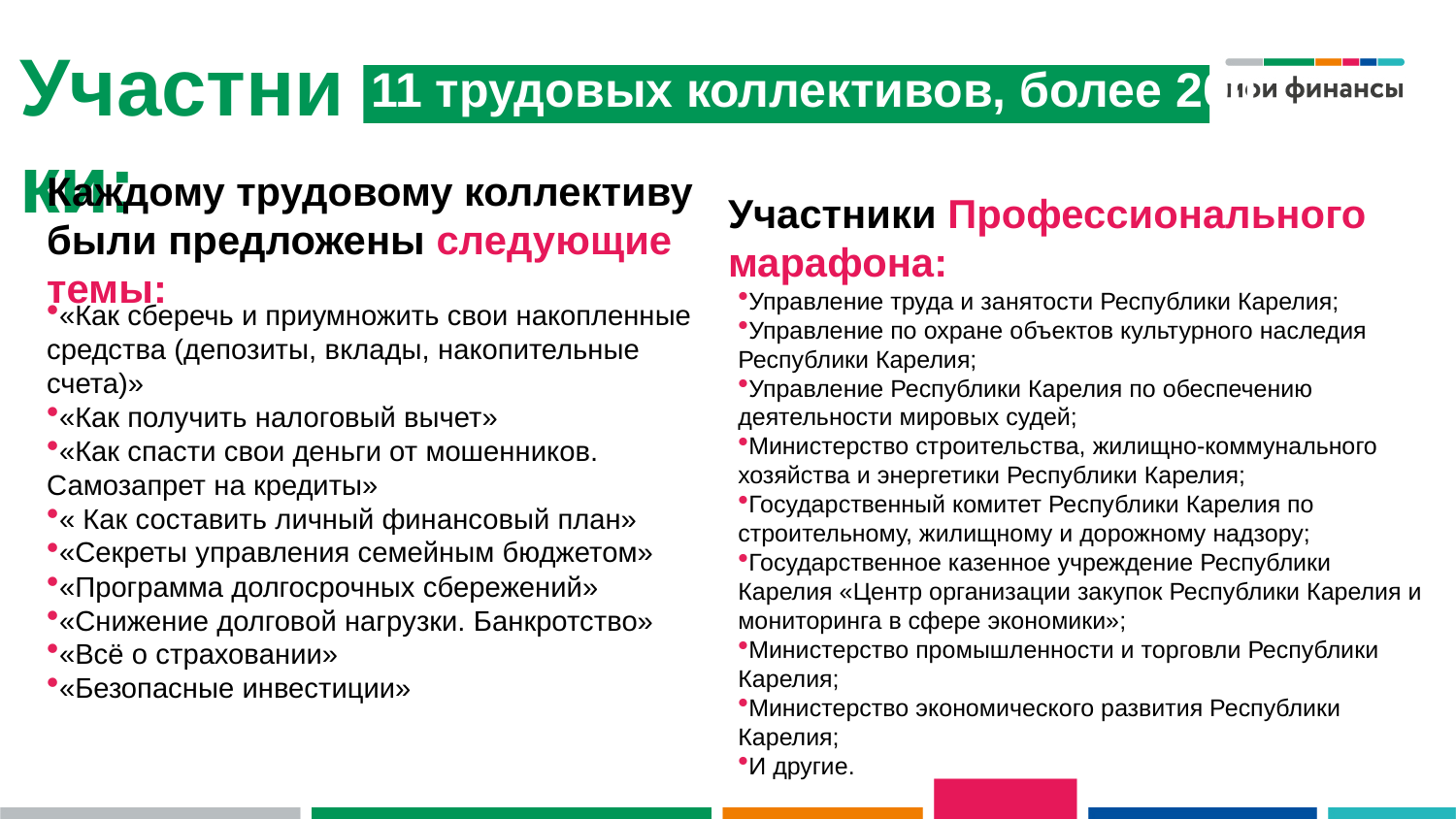

# Участники:
11 трудовых коллективов, более 200 человек

Каждому трудовому коллективу были предложены следующие темы:
Участники Профессионального марафона:
Управление труда и занятости Республики Карелия;
Управление по охране объектов культурного наследия Республики Карелия;
Управление Республики Карелия по обеспечению деятельности мировых судей;
Министерство строительства, жилищно-коммунального хозяйства и энергетики Республики Карелия;
Государственный комитет Республики Карелия по строительному, жилищному и дорожному надзору;
Государственное казенное учреждение Республики Карелия «Центр организации закупок Республики Карелия и мониторинга в сфере экономики»;
Министерство промышленности и торговли Республики Карелия;
Министерство экономического развития Республики Карелия;
И другие.
«Как сберечь и приумножить свои накопленные средства (депозиты, вклады, накопительные счета)»
«Как получить налоговый вычет»
«Как спасти свои деньги от мошенников. Самозапрет на кредиты»
« Как составить личный финансовый план»
«Секреты управления семейным бюджетом»
«Программа долгосрочных сбережений»
«Снижение долговой нагрузки. Банкротство»
«Всё о страховании»
«Безопасные инвестиции»